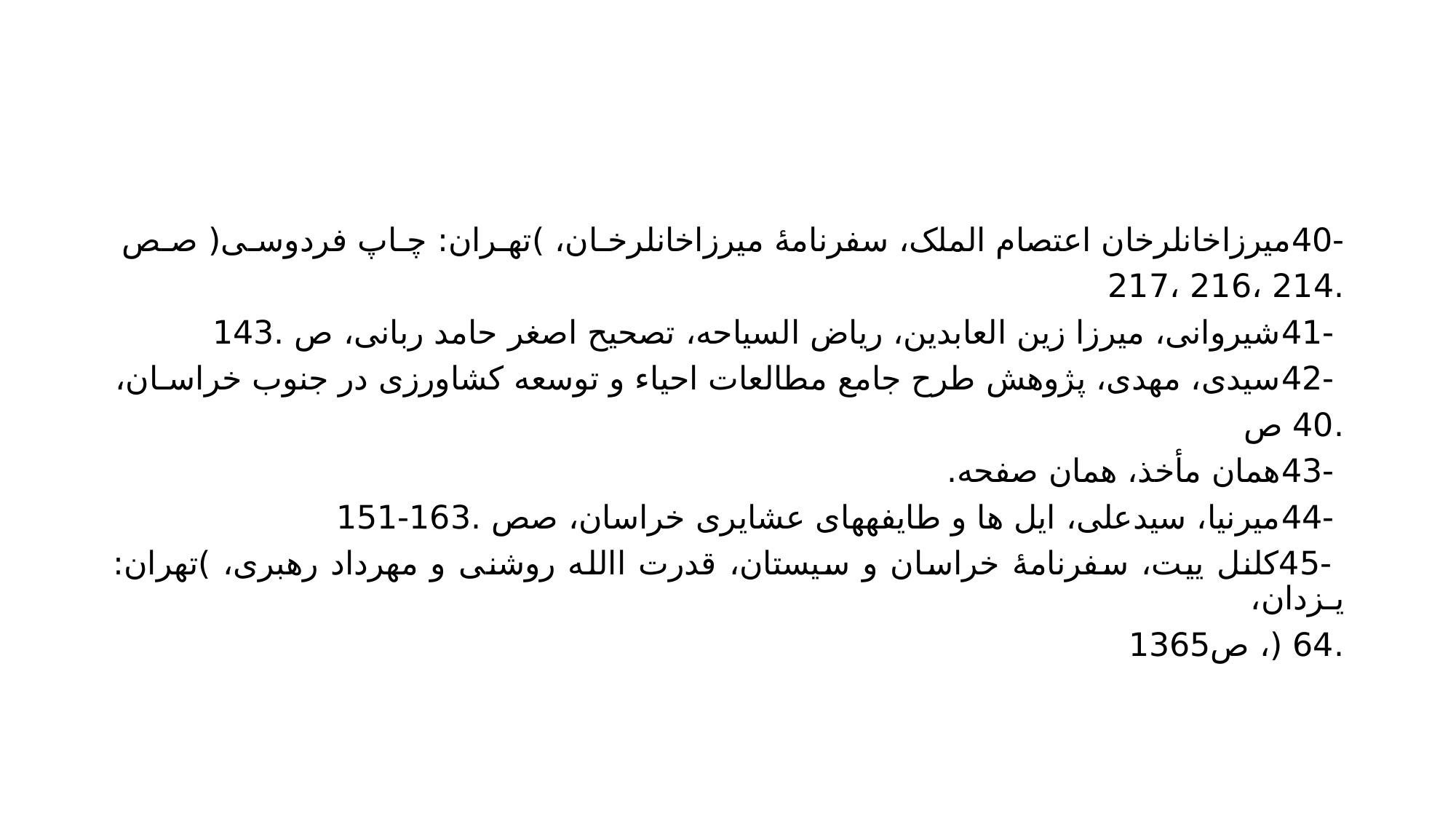

#
-40میرزاخانلرخان اعتصام الملک، سفرنامۀ میرزاخانلرخـان، )تهـران: چـاپ فردوسـی( صـص
.214 ،216 ،217
 -41شیروانی، میرزا زین العابدین، ریاض السیاحه، تصحیح اصغر حامد ربانی، ص .143
 -42سیدی، مهدی، پژوهش طرح جامع مطالعات احیاء و توسعه کشاورزی در جنوب خراسـان،
.40 ص
 -43همان مأخذ، همان صفحه.
 -44میرنیا، سیدعلی، ایل ها و طایفههای عشایری خراسان، صص .163-151
 -45کلنل ییت، سفرنامۀ خراسان و سیستان، قدرت االله روشنی و مهرداد رهبری، )تهران: یـزدان،
.64 (، ص1365